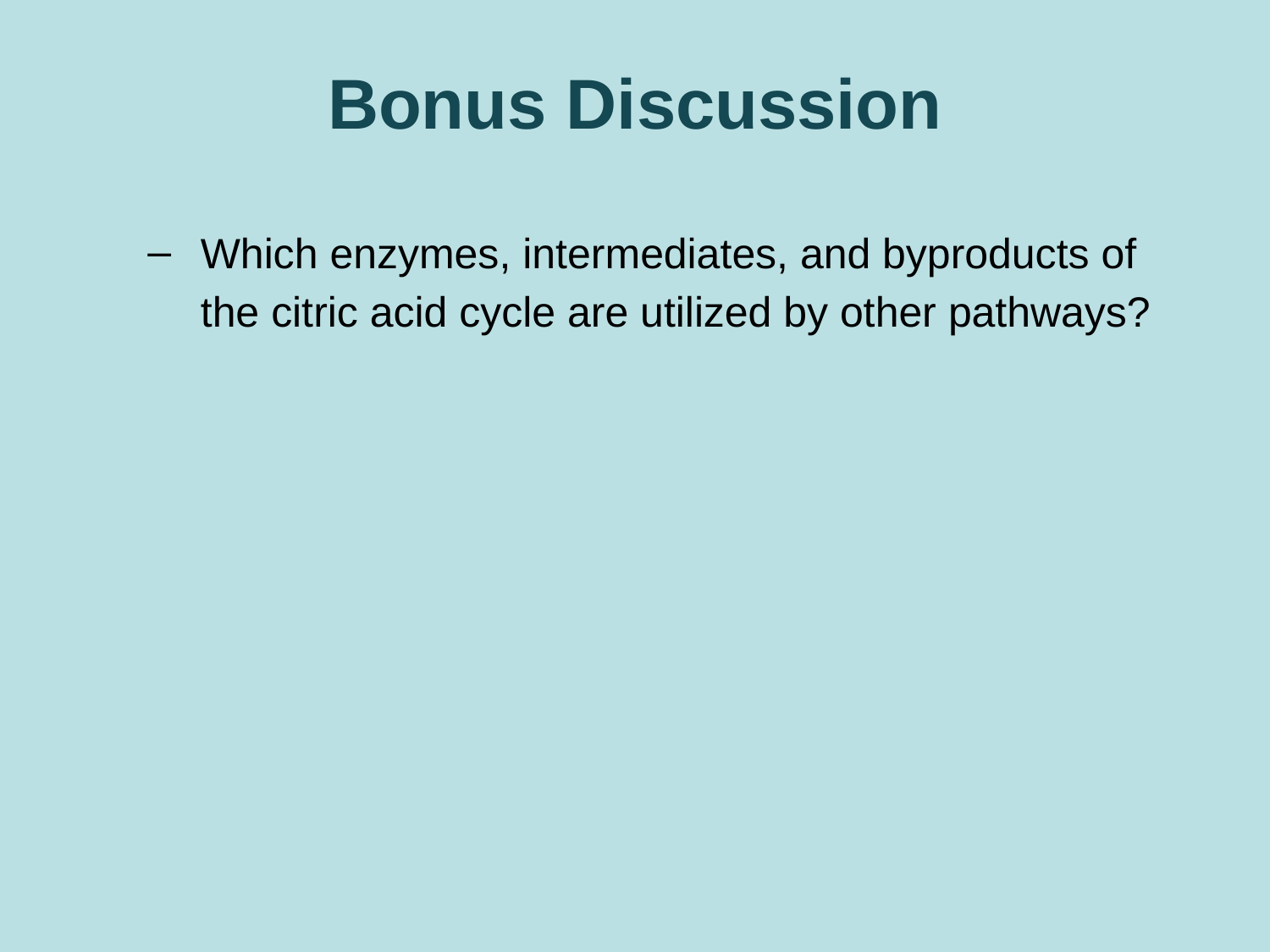

# Bonus Discussion

Which enzymes, intermediates, and byproducts of the citric acid cycle are utilized by other pathways?